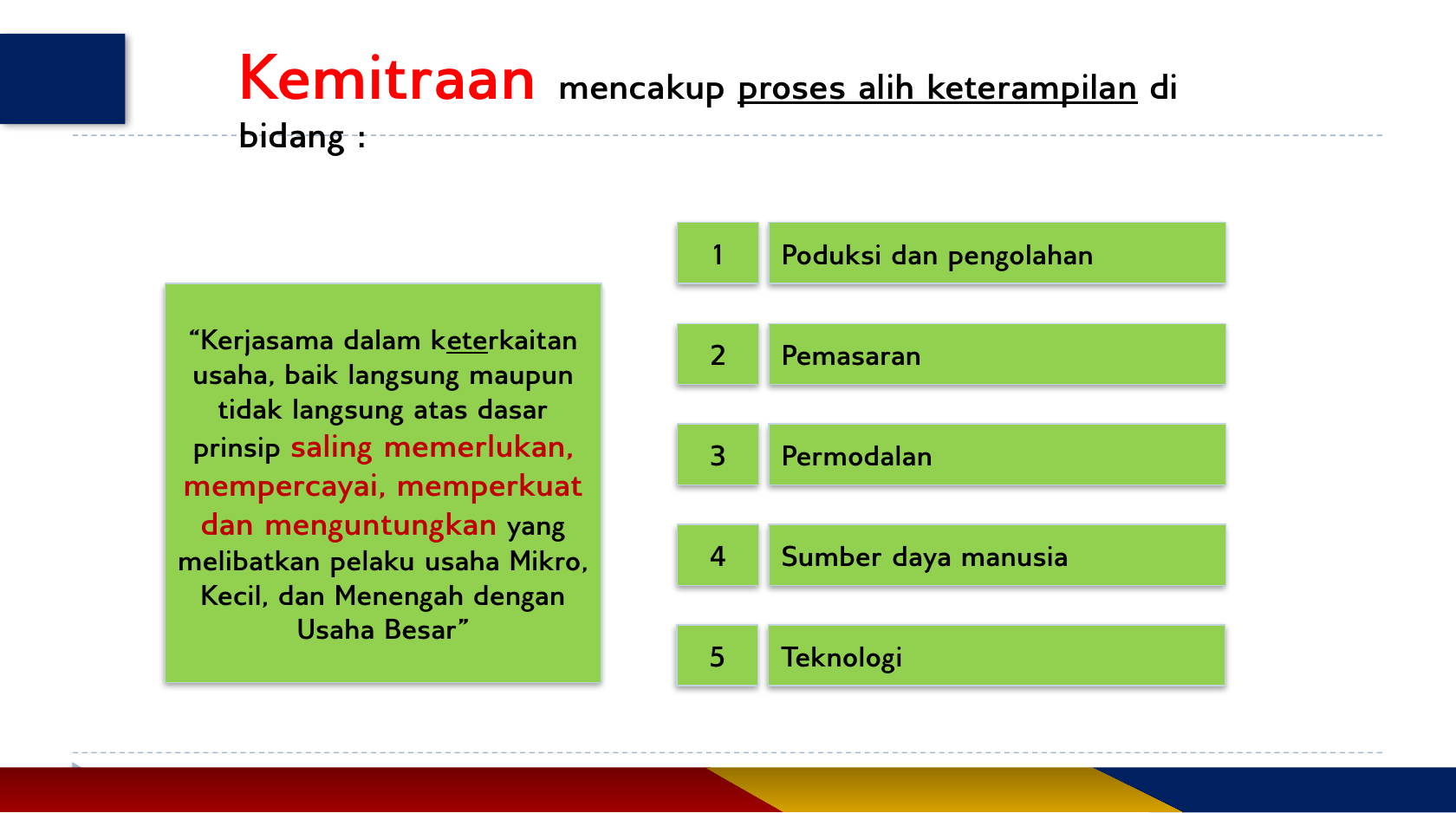

Kemitraan mencakup proses alih keterampilan di bidang :
1
Poduksi dan pengolahan
“Kerjasama dalam keterkaitan usaha, baik langsung maupun tidak langsung atas dasar prinsip saling memerlukan, mempercayai, memperkuat dan menguntungkan yang melibatkan pelaku usaha Mikro, Kecil, dan Menengah dengan Usaha Besar”
2
Pemasaran
3
Permodalan
4
Sumber daya manusia
5
Teknologi